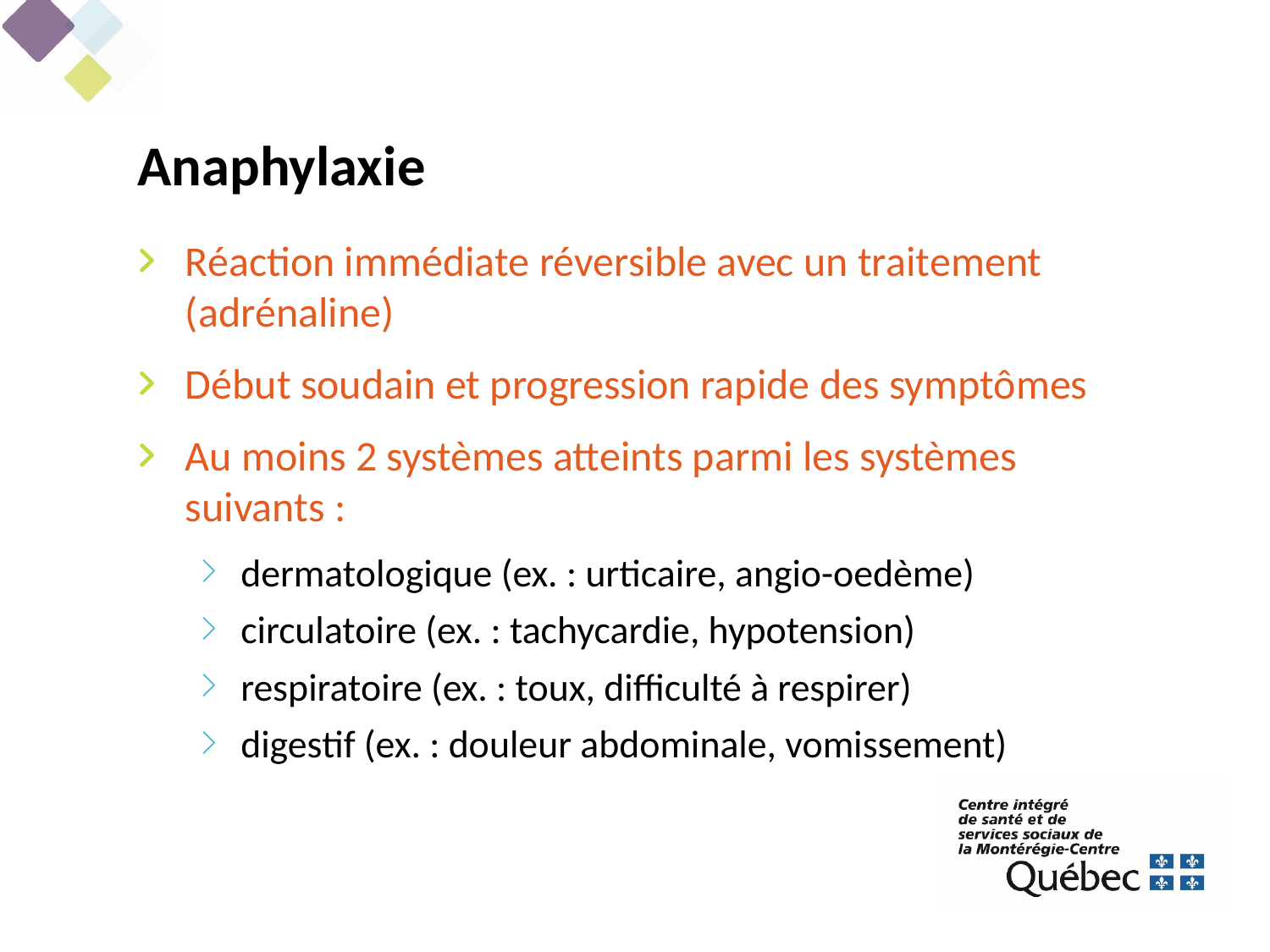

Anaphylaxie
Réaction immédiate réversible avec un traitement (adrénaline)
Début soudain et progression rapide des symptômes
Au moins 2 systèmes atteints parmi les systèmes  suivants :
dermatologique (ex. : urticaire, angio-oedème)
circulatoire (ex. : tachycardie, hypotension)
respiratoire (ex. : toux, difficulté à respirer)
digestif (ex. : douleur abdominale, vomissement)